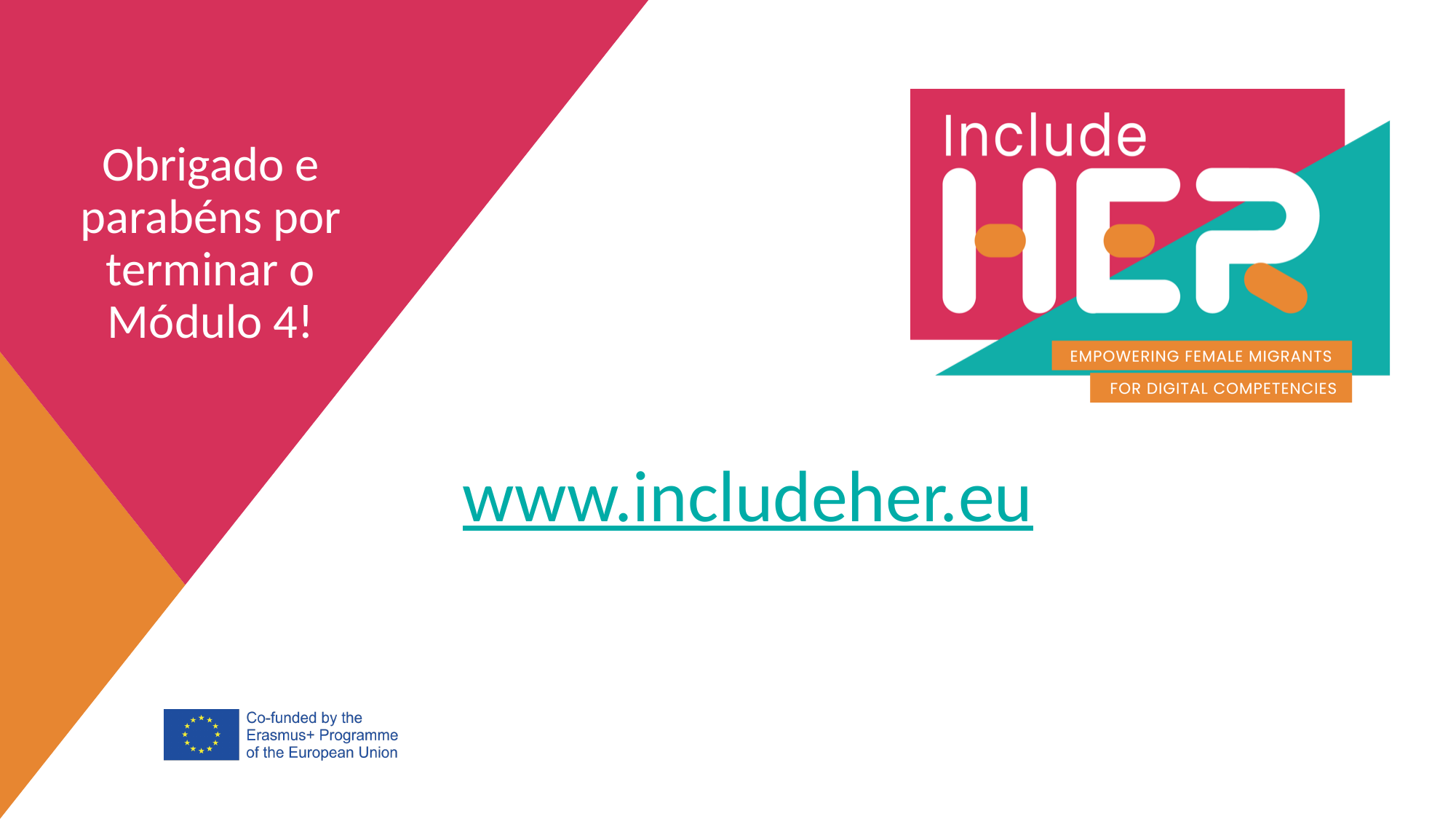

Obrigado e parabéns por terminar o Módulo 4!

www.includeher.eu